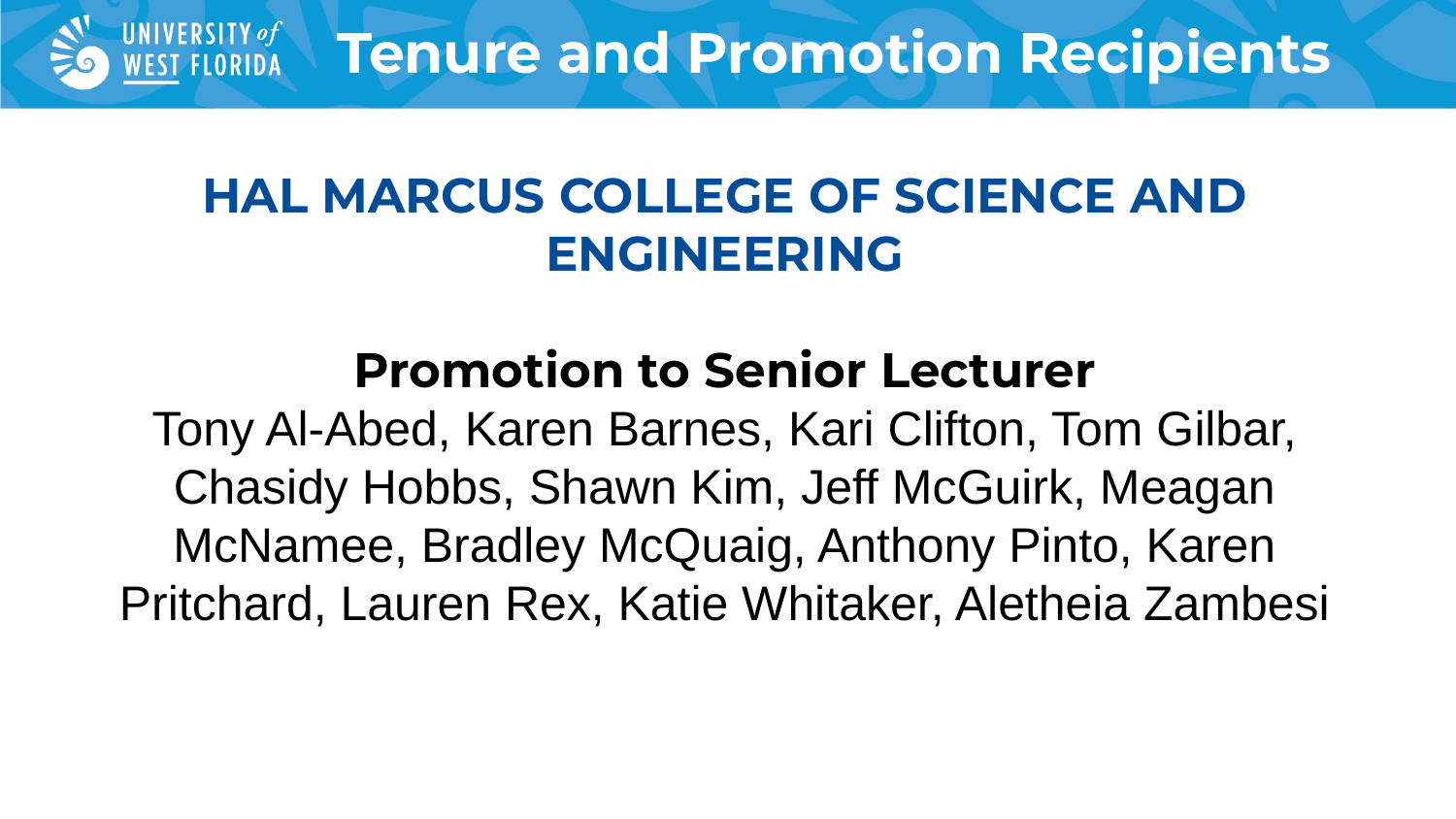

# Tenure and Promotion Recipients
HAL MARCUS COLLEGE OF SCIENCE AND ENGINEERING

Promotion to Senior Lecturer
Tony Al-Abed, Karen Barnes, Kari Clifton, Tom Gilbar, Chasidy Hobbs, Shawn Kim, Jeff McGuirk, Meagan McNamee, Bradley McQuaig, Anthony Pinto, Karen Pritchard, Lauren Rex, Katie Whitaker, Aletheia Zambesi